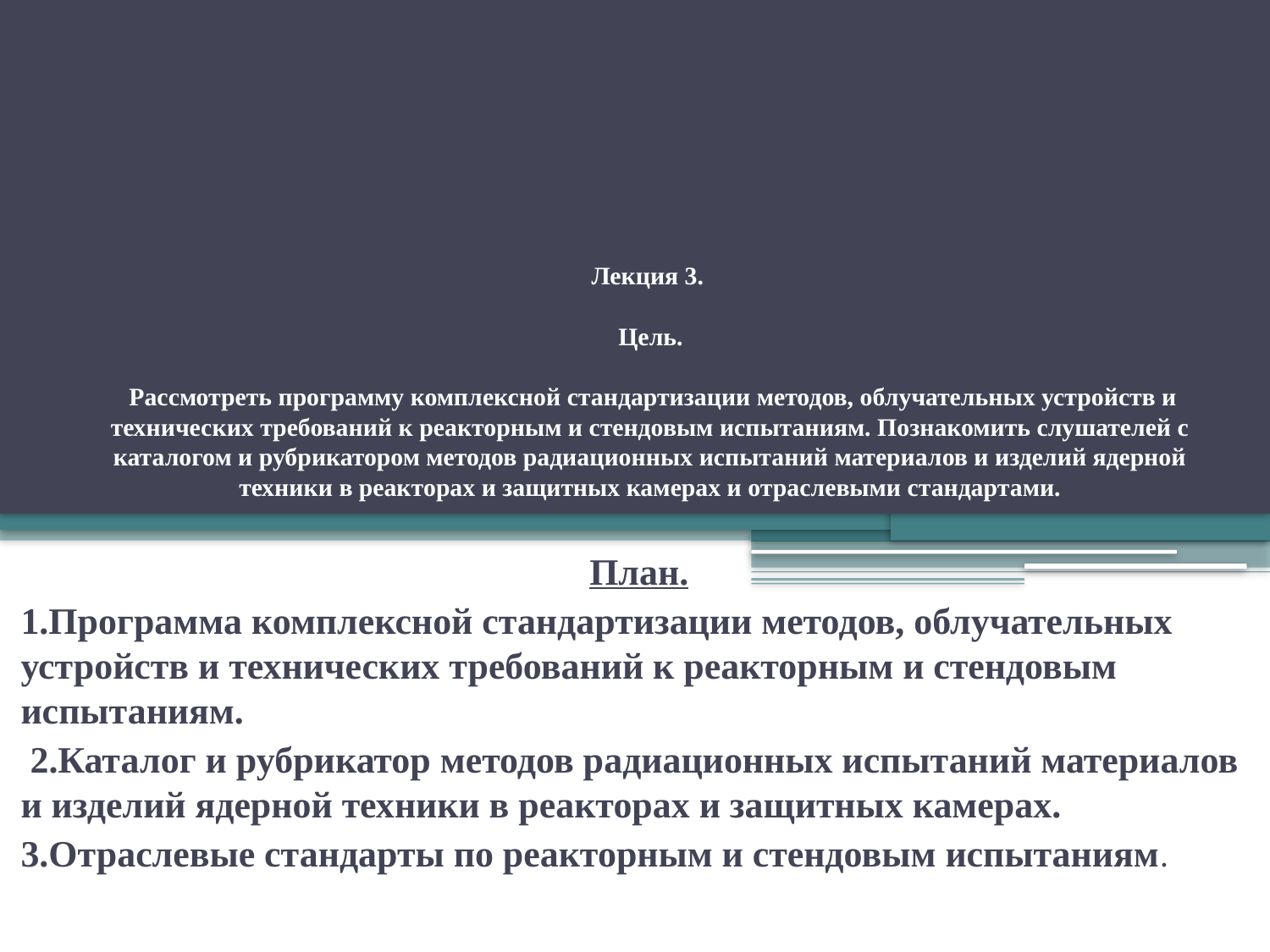

# Лекция 3. Цель. Рассмотреть программу комплексной стандартизации методов, облучательных устройств и технических требований к реакторным и стендовым испытаниям. Познакомить слушателей с каталогом и рубрикатором методов радиационных испытаний материалов и изделий ядерной техники в реакторах и защитных камерах и отраслевыми стандартами.
План.
1.Программа комплексной стандартизации методов, облучательных устройств и технических требований к реакторным и стендовым испытаниям.
 2.Каталог и рубрикатор методов радиационных испытаний материалов и изделий ядерной техники в реакторах и защитных камерах.
3.Отраслевые стандарты по реакторным и стендовым испытаниям.